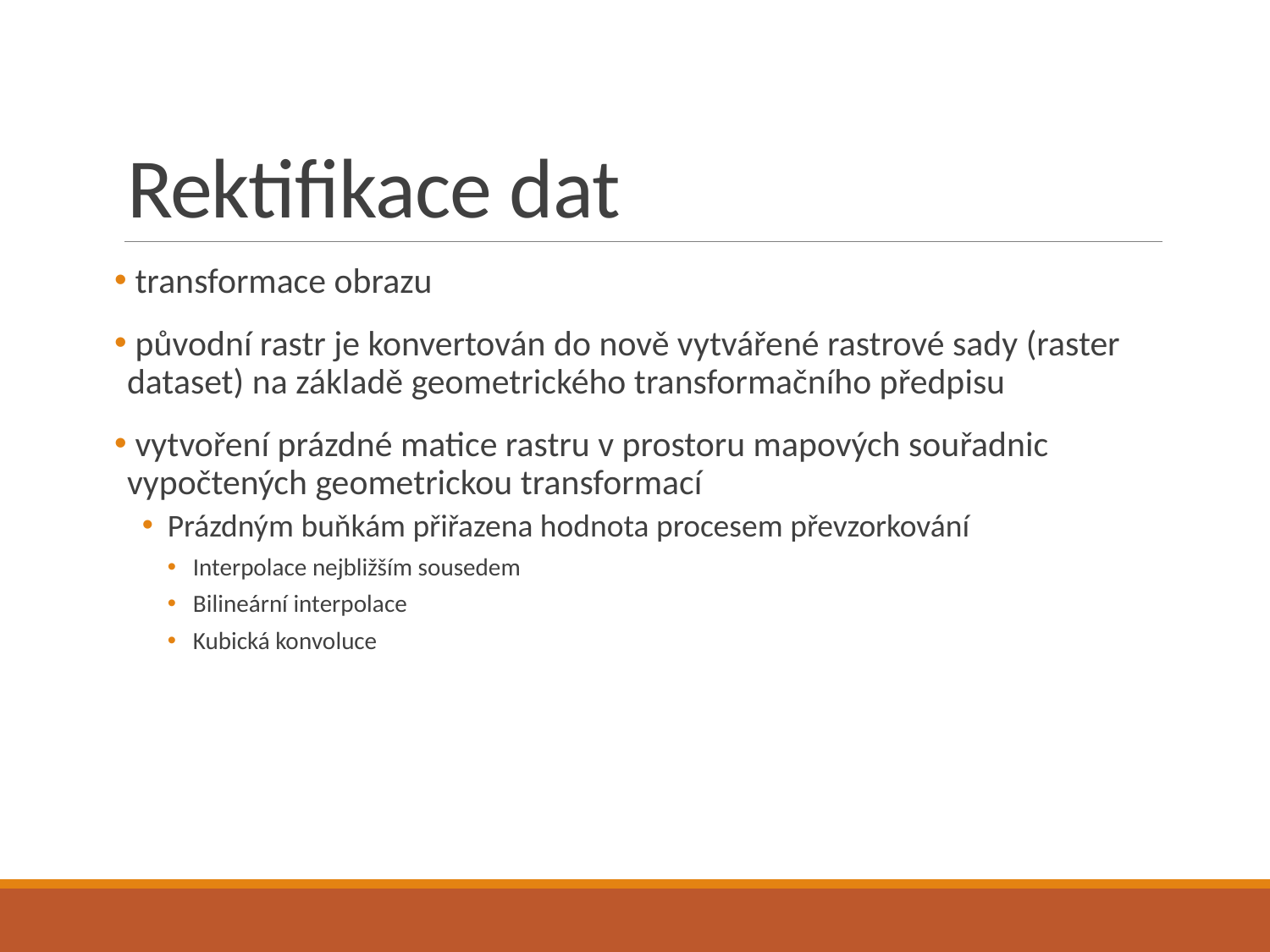

# Rektifikace dat
 transformace obrazu
 původní rastr je konvertován do nově vytvářené rastrové sady (raster dataset) na základě geometrického transformačního předpisu
 vytvoření prázdné matice rastru v prostoru mapových souřadnic vypočtených geometrickou transformací
Prázdným buňkám přiřazena hodnota procesem převzorkování
Interpolace nejbližším sousedem
Bilineární interpolace
Kubická konvoluce